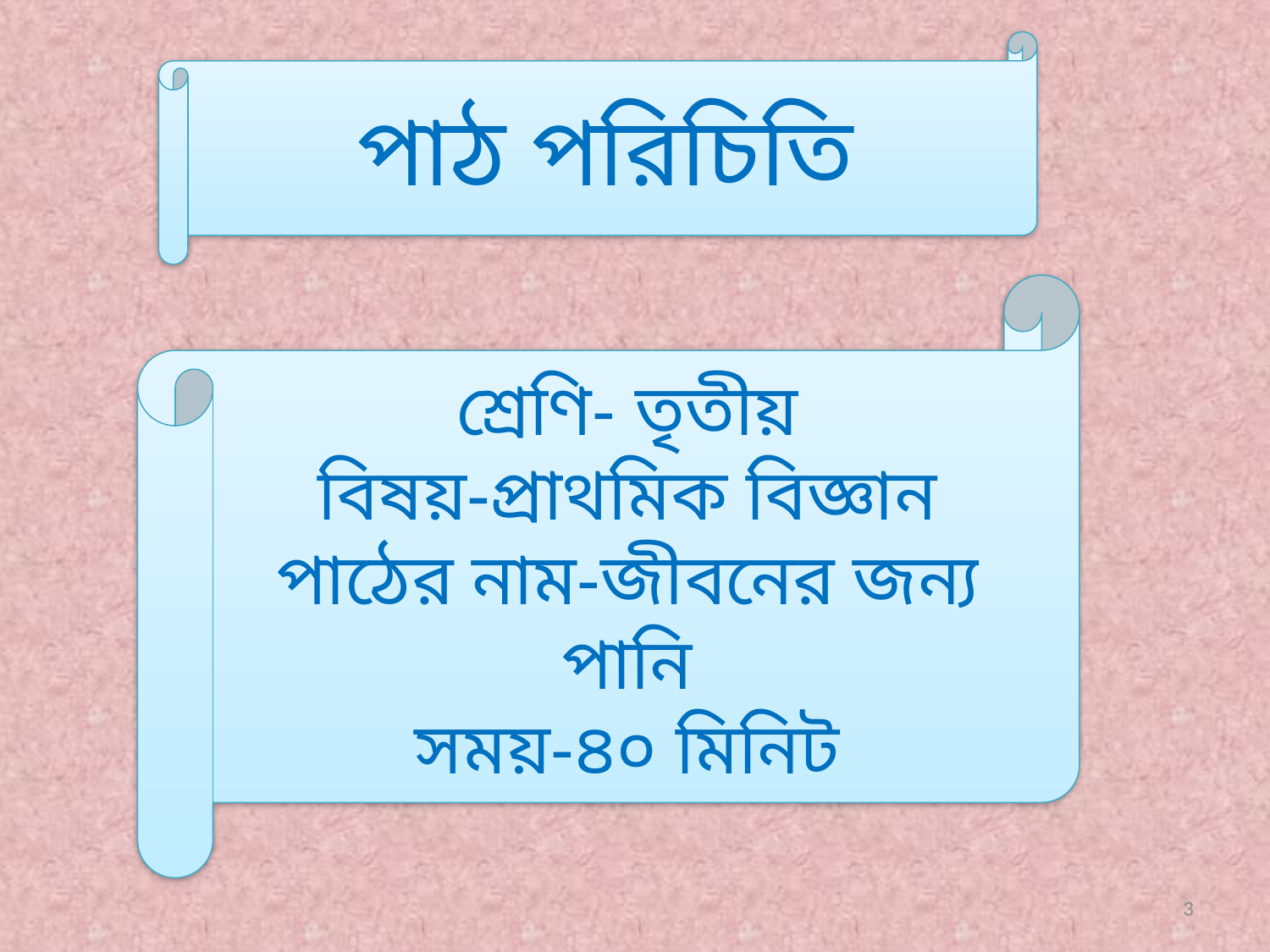

পাঠ পরিচিতি
শ্রেণি- তৃতীয়
বিষয়-প্রাথমিক বিজ্ঞান
পাঠের নাম-জীবনের জন্য পানি
সময়-৪০ মিনিট
3